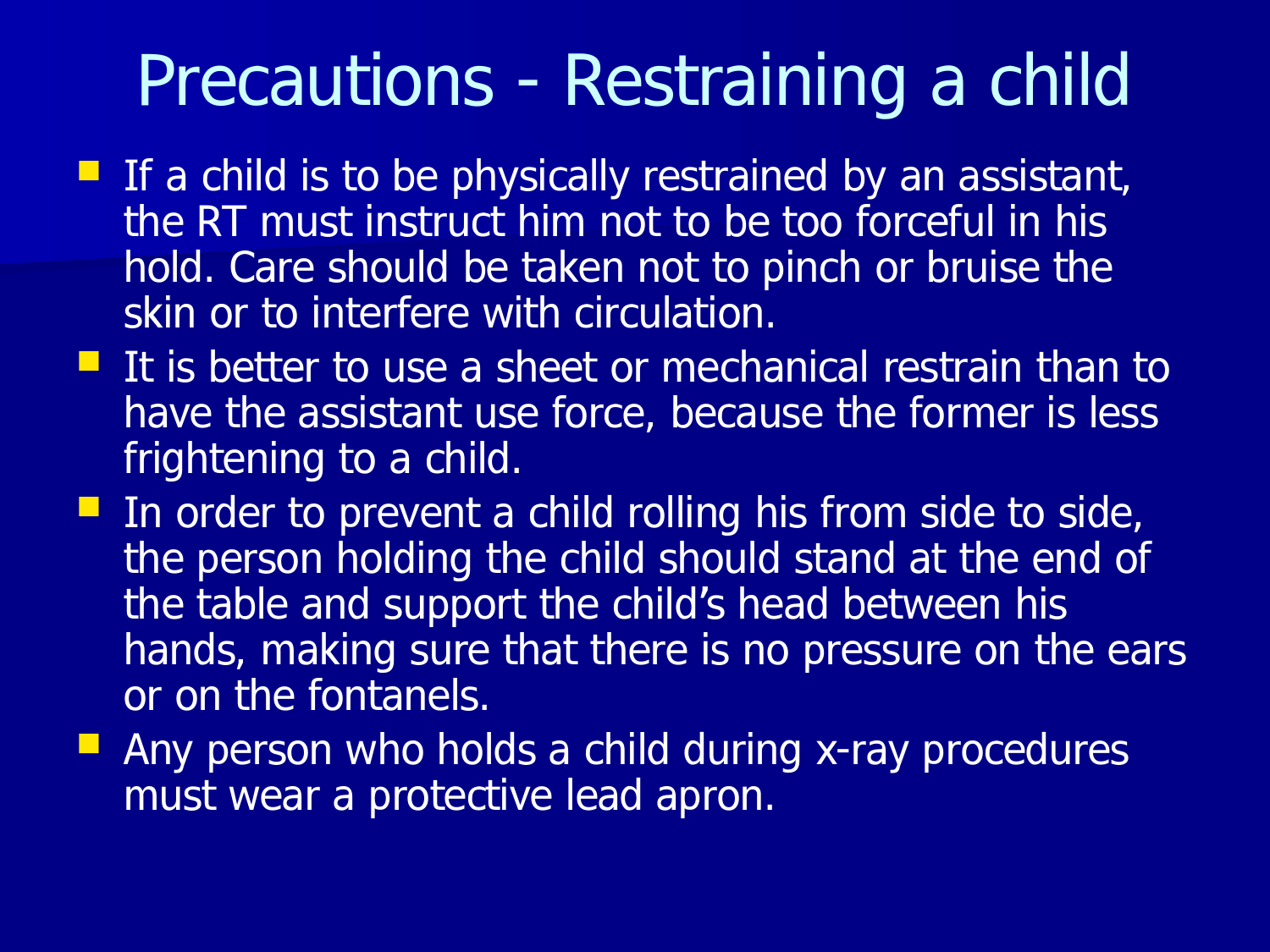

# Precautions - Restraining a child
If a child is to be physically restrained by an assistant, the RT must instruct him not to be too forceful in his hold. Care should be taken not to pinch or bruise the skin or to interfere with circulation.
It is better to use a sheet or mechanical restrain than to have the assistant use force, because the former is less frightening to a child.
In order to prevent a child rolling his from side to side, the person holding the child should stand at the end of the table and support the child’s head between his hands, making sure that there is no pressure on the ears or on the fontanels.
Any person who holds a child during x-ray procedures must wear a protective lead apron.